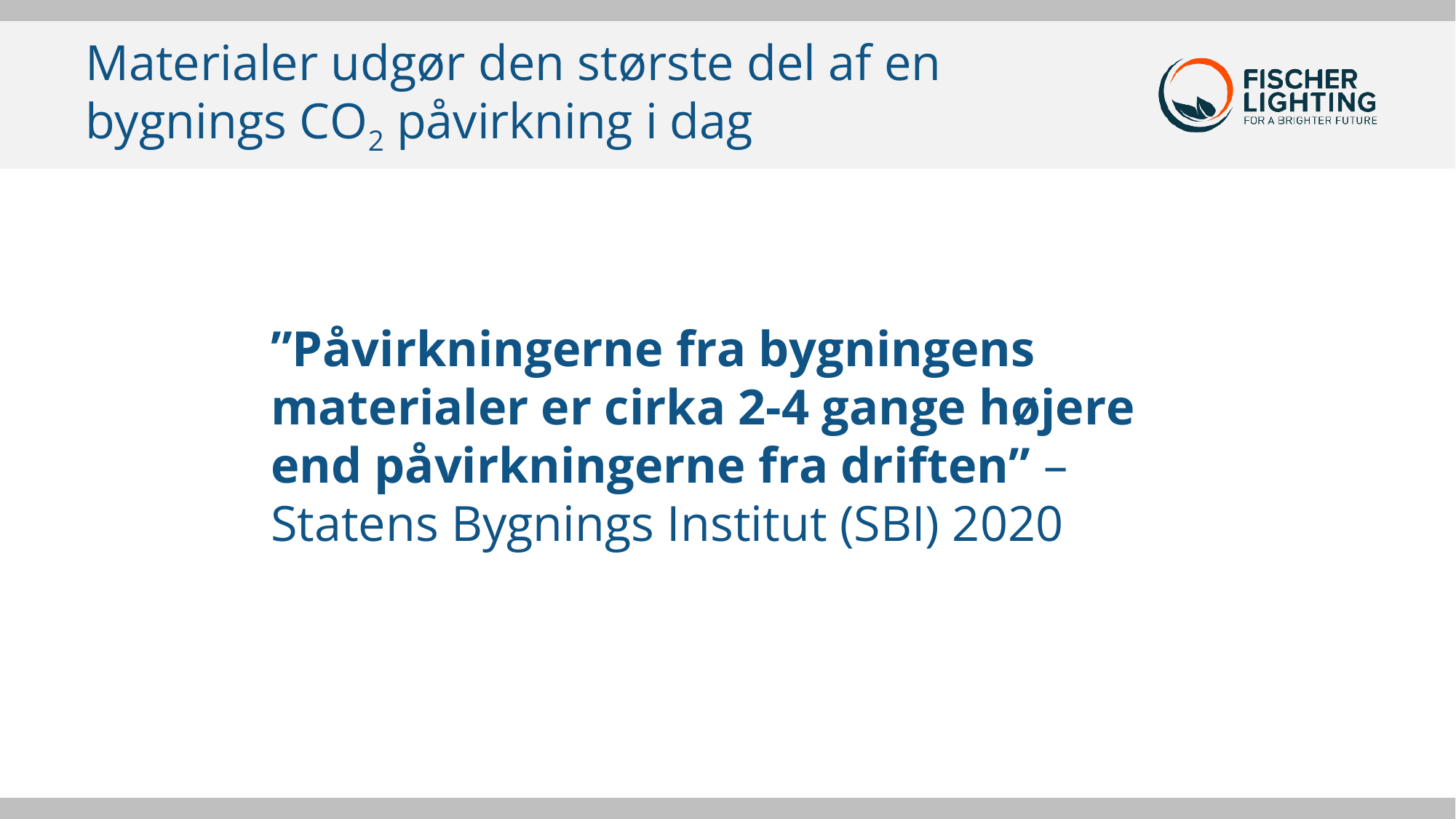

# Materialer udgør den største del af en bygnings CO2 påvirkning i dag
”Påvirkningerne fra bygningens materialer er cirka 2-4 gange højere end påvirkningerne fra driften” – Statens Bygnings Institut (SBI) 2020